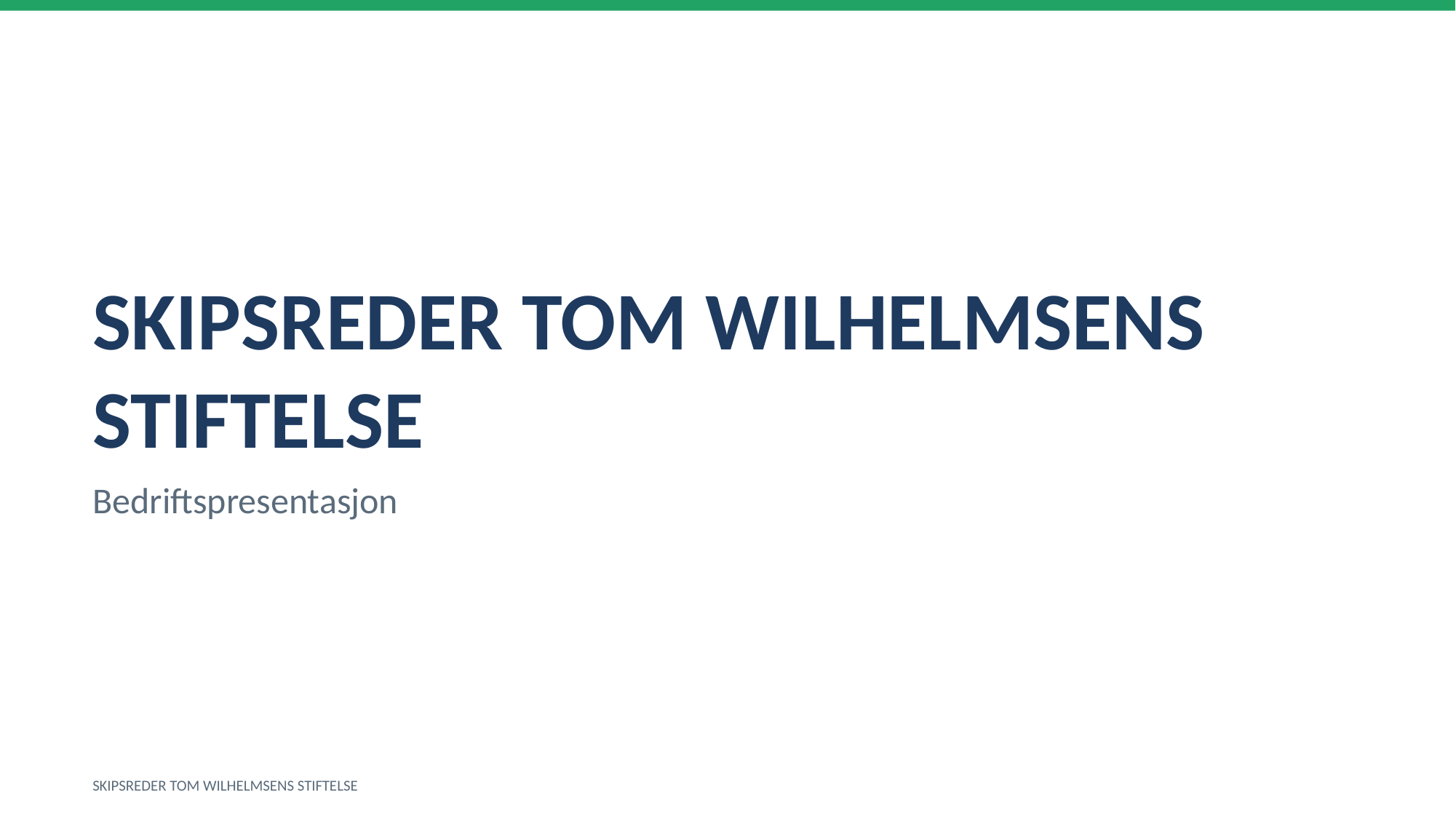

SKIPSREDER TOM WILHELMSENS STIFTELSE
Bedriftspresentasjon
SKIPSREDER TOM WILHELMSENS STIFTELSE